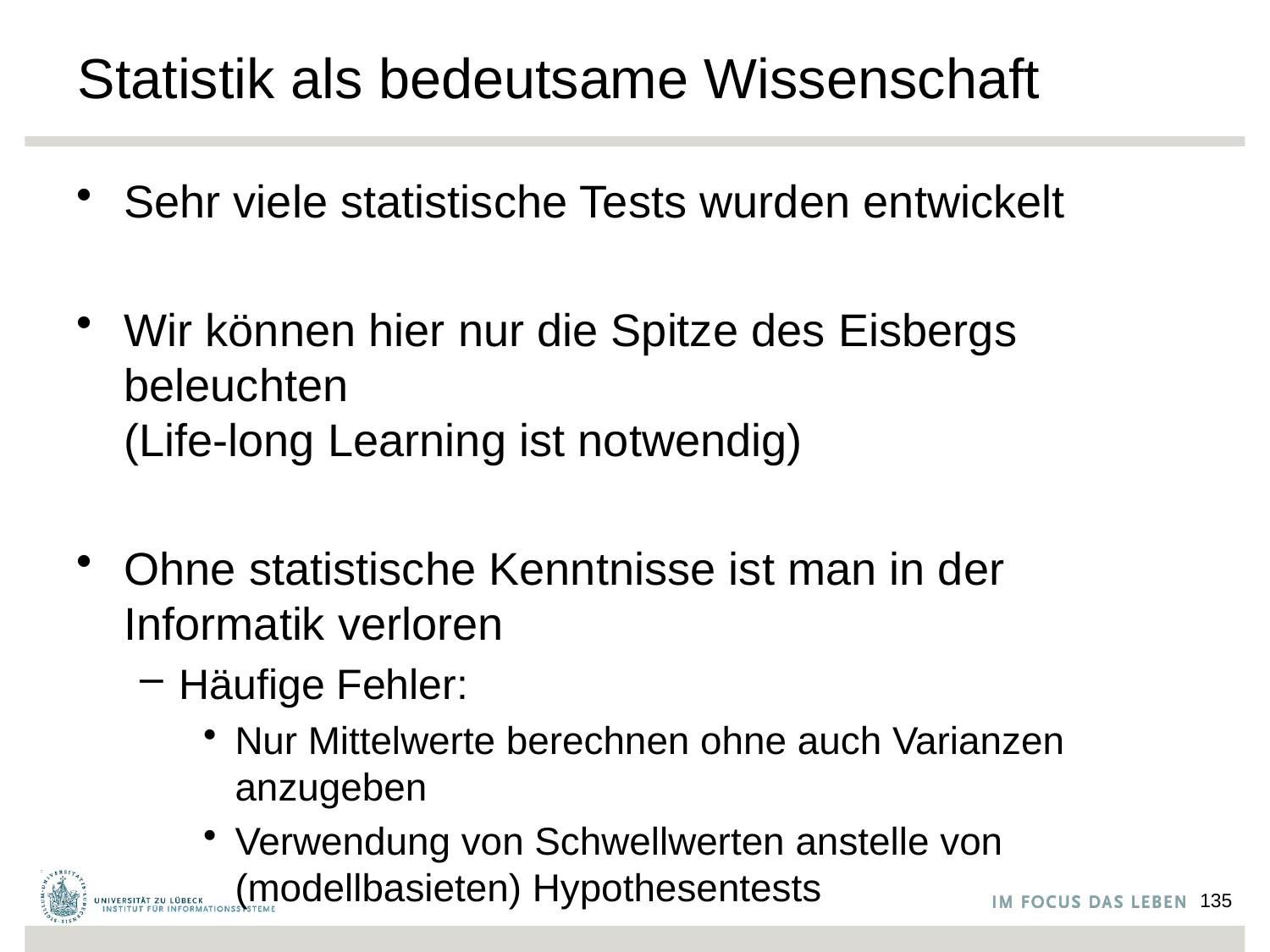

# Statistik als bedeutsame Wissenschaft
Sehr viele statistische Tests wurden entwickelt

Wir können hier nur die Spitze des Eisbergs beleuchten
(Life-long Learning ist notwendig)

Ohne statistische Kenntnisse ist man in der Informatik verloren
Häufige Fehler:
Nur Mittelwerte berechnen ohne auch Varianzen anzugeben
Verwendung von Schwellwerten anstelle von (modellbasieten) Hypothesentests
135